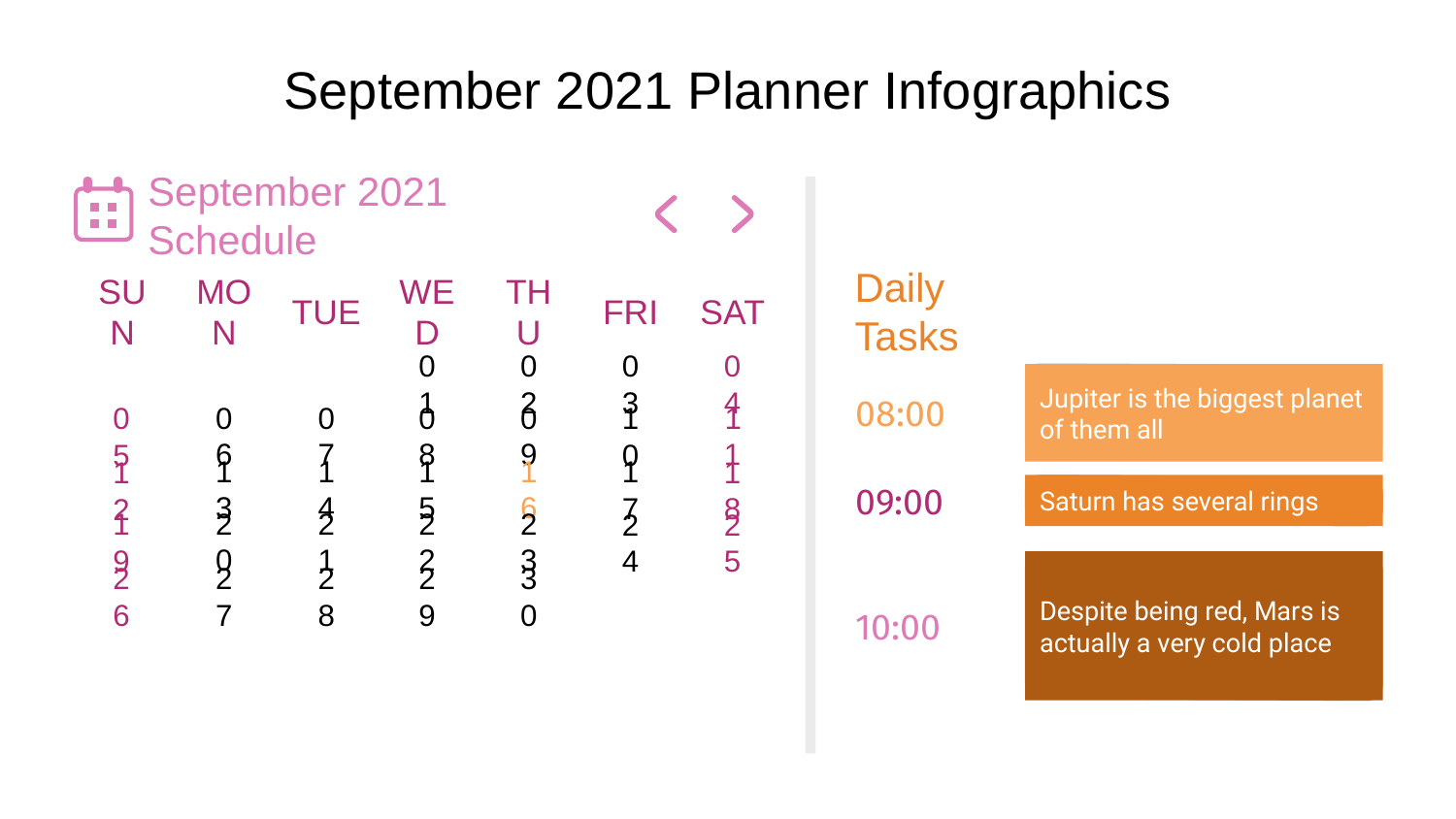

September 2021 Planner Infographics

September 2021 Schedule

Daily Tasks
SUN
MON
TUE
WED
THU
FRI
SAT

Jupiter is the biggest planet of them all
01
02
03
04
08:00
06
07
08
09
11
05
10
09:00

Saturn has several rings
13
14
15
16
17
18
12
20
21
22
23
19
24
25
Despite being red, Mars is actually a very cold place

27
28
29
30
26
10:00